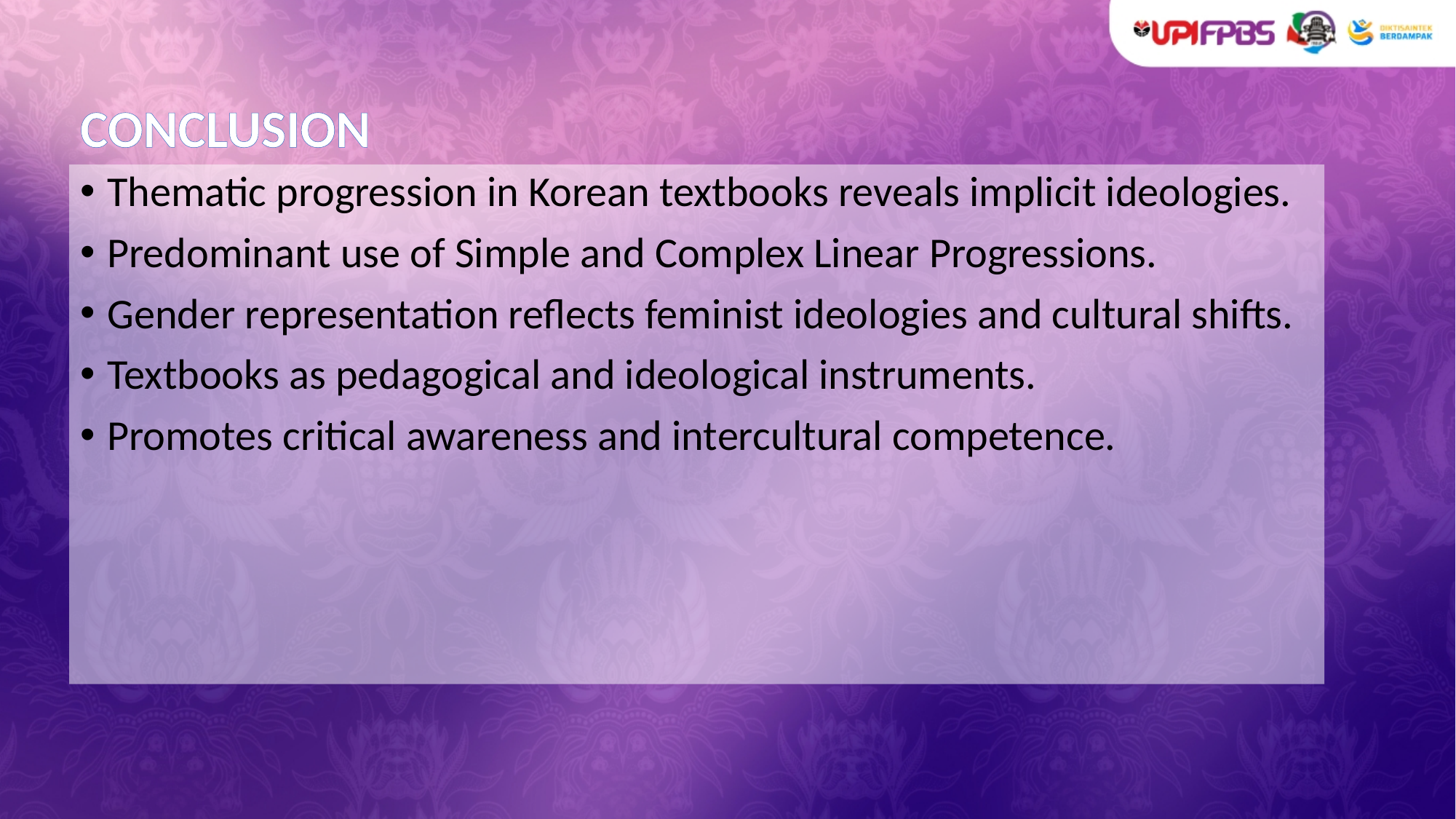

# CONCLUSION
Thematic progression in Korean textbooks reveals implicit ideologies.
Predominant use of Simple and Complex Linear Progressions.
Gender representation reflects feminist ideologies and cultural shifts.
Textbooks as pedagogical and ideological instruments.
Promotes critical awareness and intercultural competence.